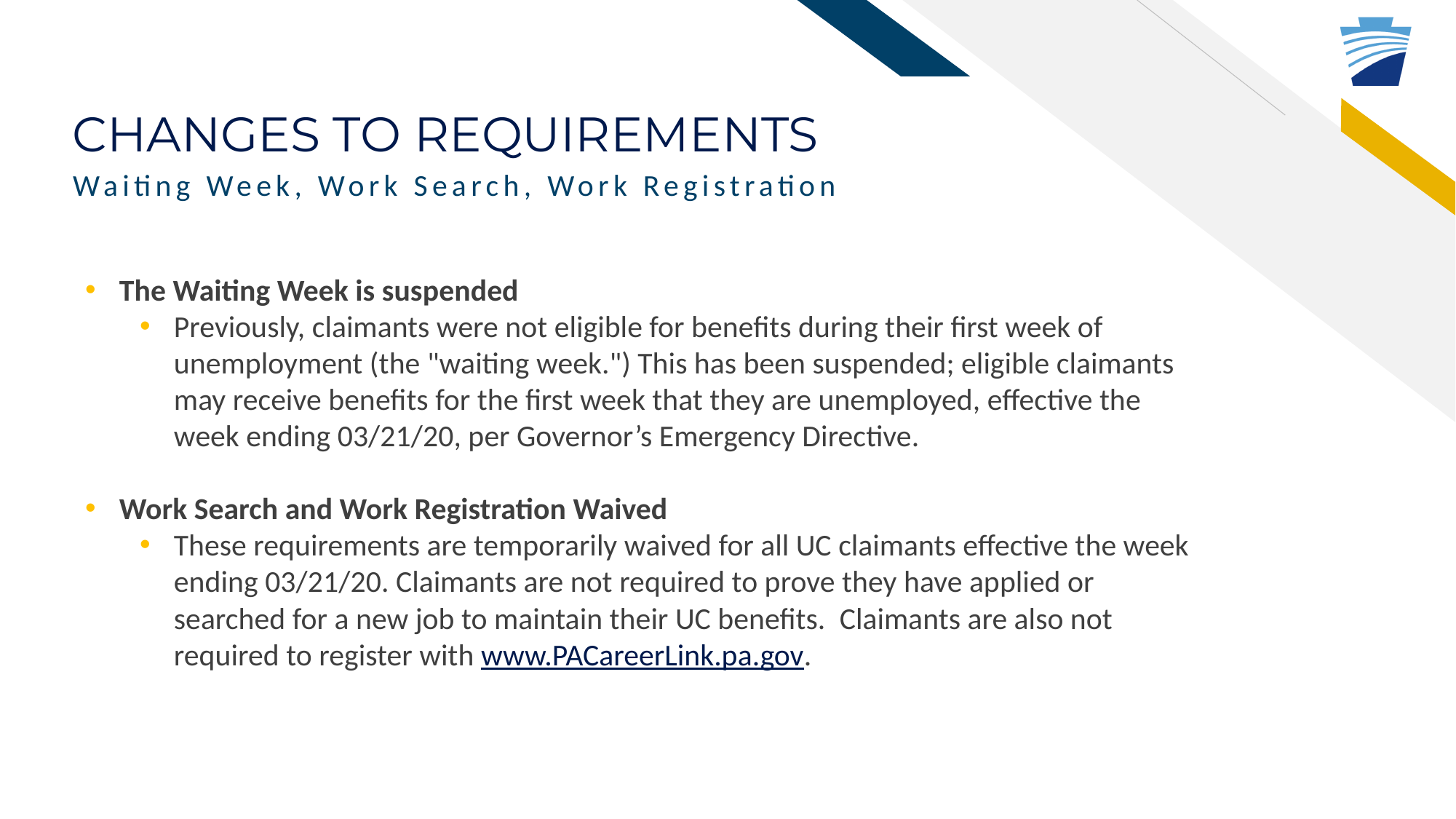

# Changes to requirements
Waiting Week, Work Search, Work Registration

The Waiting Week is suspended
Previously, claimants were not eligible for benefits during their first week of unemployment (the "waiting week.") This has been suspended; eligible claimants may receive benefits for the first week that they are unemployed, effective the week ending 03/21/20, per Governor’s Emergency Directive.

Work Search and Work Registration Waived
These requirements are temporarily waived for all UC claimants effective the week ending 03/21/20. Claimants are not required to prove they have applied or searched for a new job to maintain their UC benefits.  Claimants are also not required to register with www.PACareerLink.pa.gov.